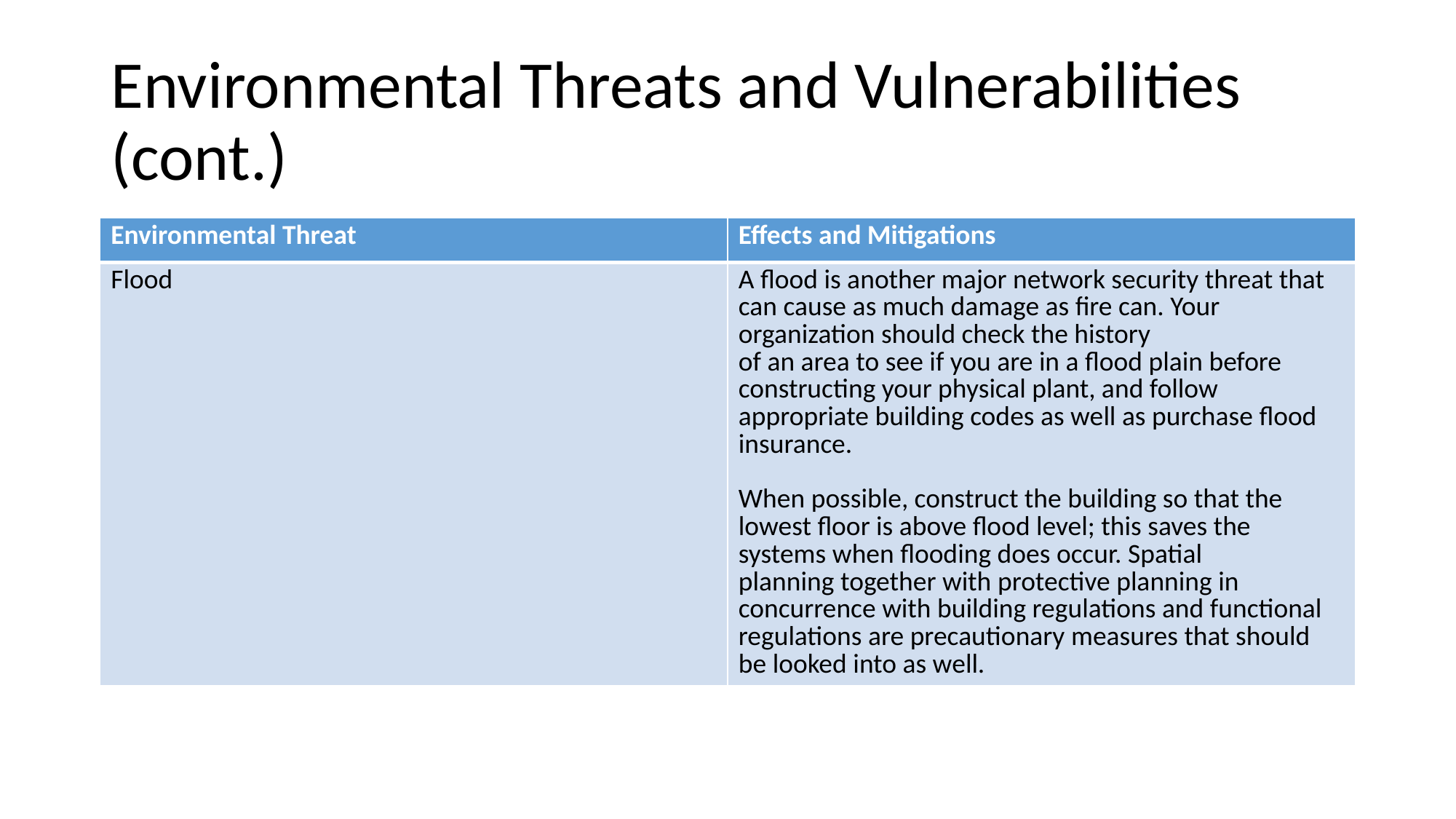

# Environmental Threats and Vulnerabilities (cont.)
| Environmental Threat | Effects and Mitigations |
| --- | --- |
| Flood | A flood is another major network security threat that can cause as much damage as fire can. Your organization should check the history of an area to see if you are in a flood plain before constructing your physical plant, and follow appropriate building codes as well as purchase flood insurance. When possible, construct the building so that the lowest floor is above flood level; this saves the systems when flooding does occur. Spatial planning together with protective planning in concurrence with building regulations and functional regulations are precautionary measures that should be looked into as well. |